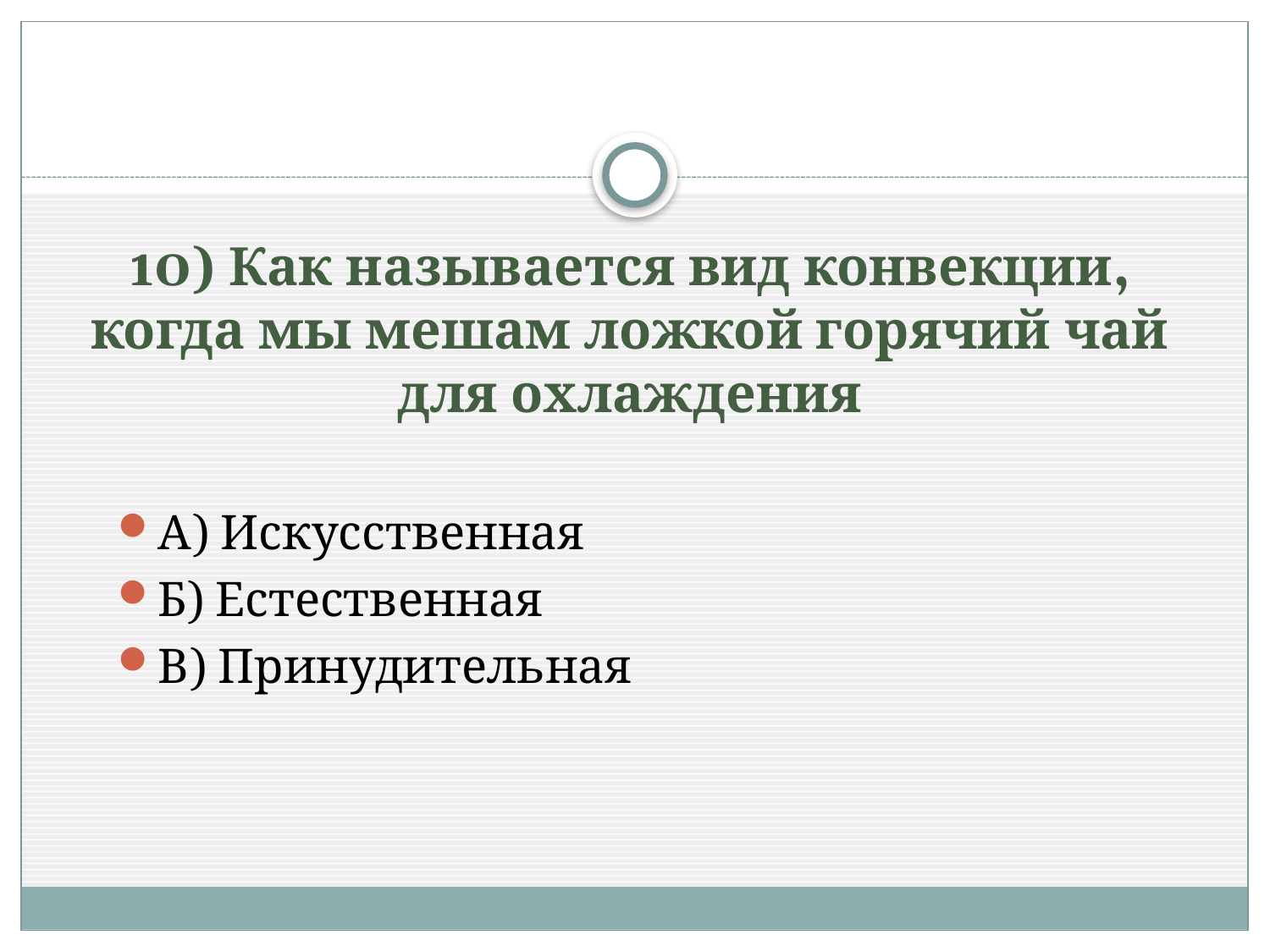

# 10) Как называется вид конвекции, когда мы мешам ложкой горячий чай для охлаждения
А) Искусственная
Б) Естественная
В) Принудительная